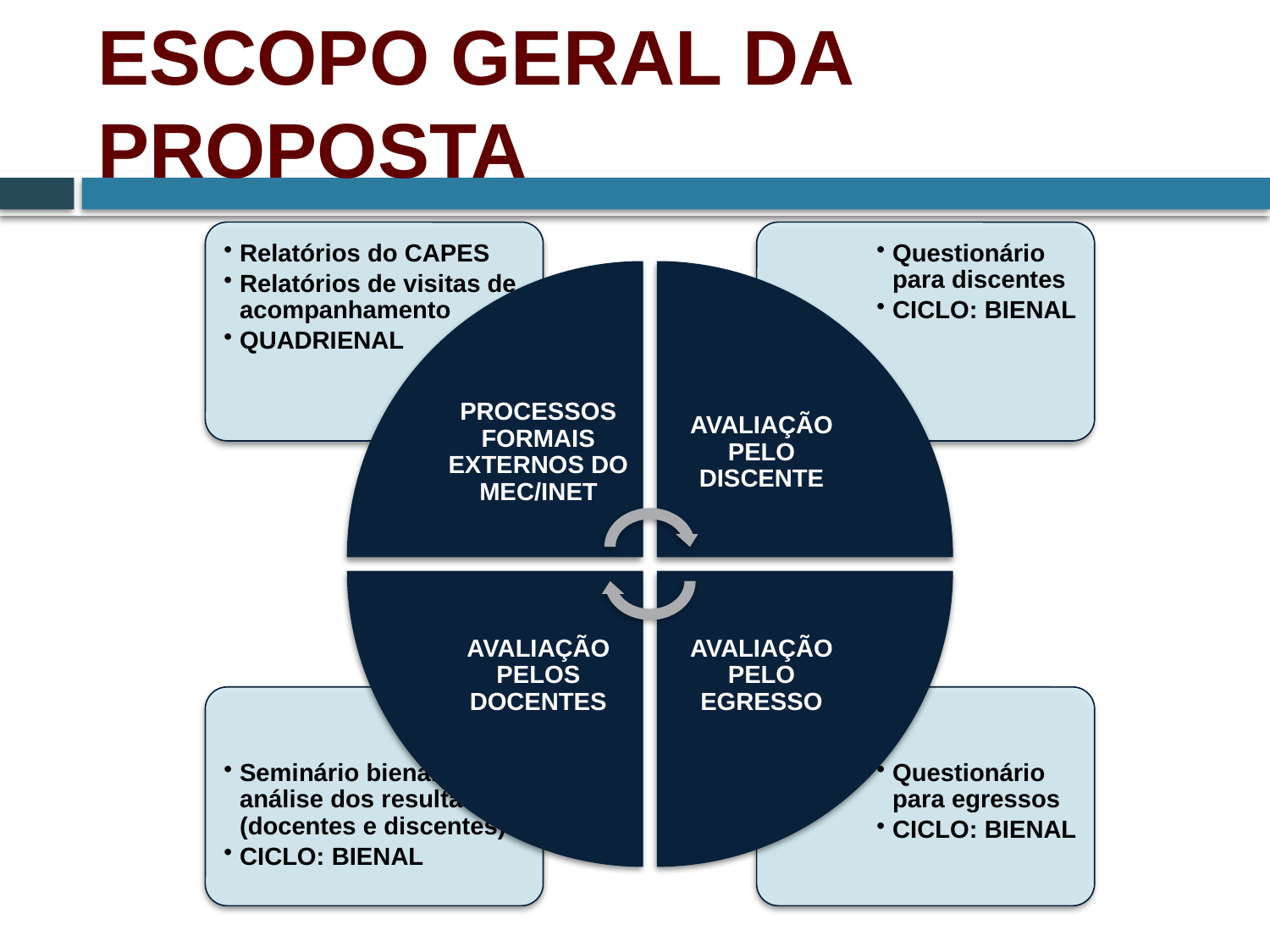

# ESCOPO GERAL DA PROPOSTA
Questionário para egressos
CICLO: BIENAL
Seminário bienal para análise dos resultados (docentes e discentes)
CICLO: BIENAL
Questionário para discentes
CICLO: BIENAL
Relatórios do CAPES
Relatórios de visitas de acompanhamento
QUADRIENAL
PROCESSOS FORMAIS EXTERNOS DO MEC/INET
AVALIAÇÃO PELO DISCENTE
AVALIAÇÃO PELO EGRESSO
AVALIAÇÃO PELOS DOCENTES